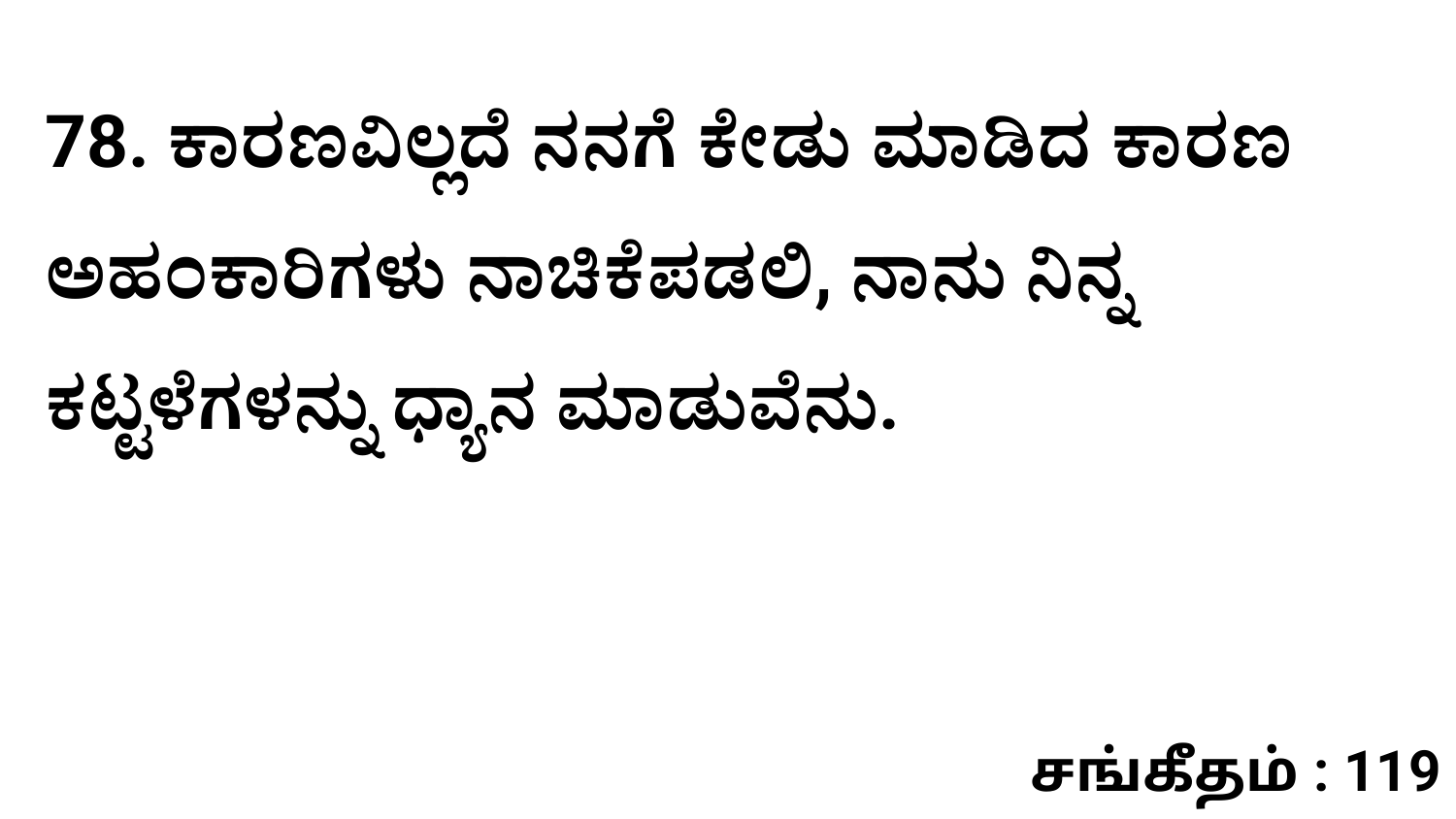

78. ಕಾರಣವಿಲ್ಲದೆ ನನಗೆ ಕೇಡು ಮಾಡಿದ ಕಾರಣ ಅಹಂಕಾರಿಗಳು ನಾಚಿಕೆಪಡಲಿ, ನಾನು ನಿನ್ನ ಕಟ್ಟಳೆಗಳನ್ನು ಧ್ಯಾನ ಮಾಡುವೆನು.
சங்கீதம் : 119